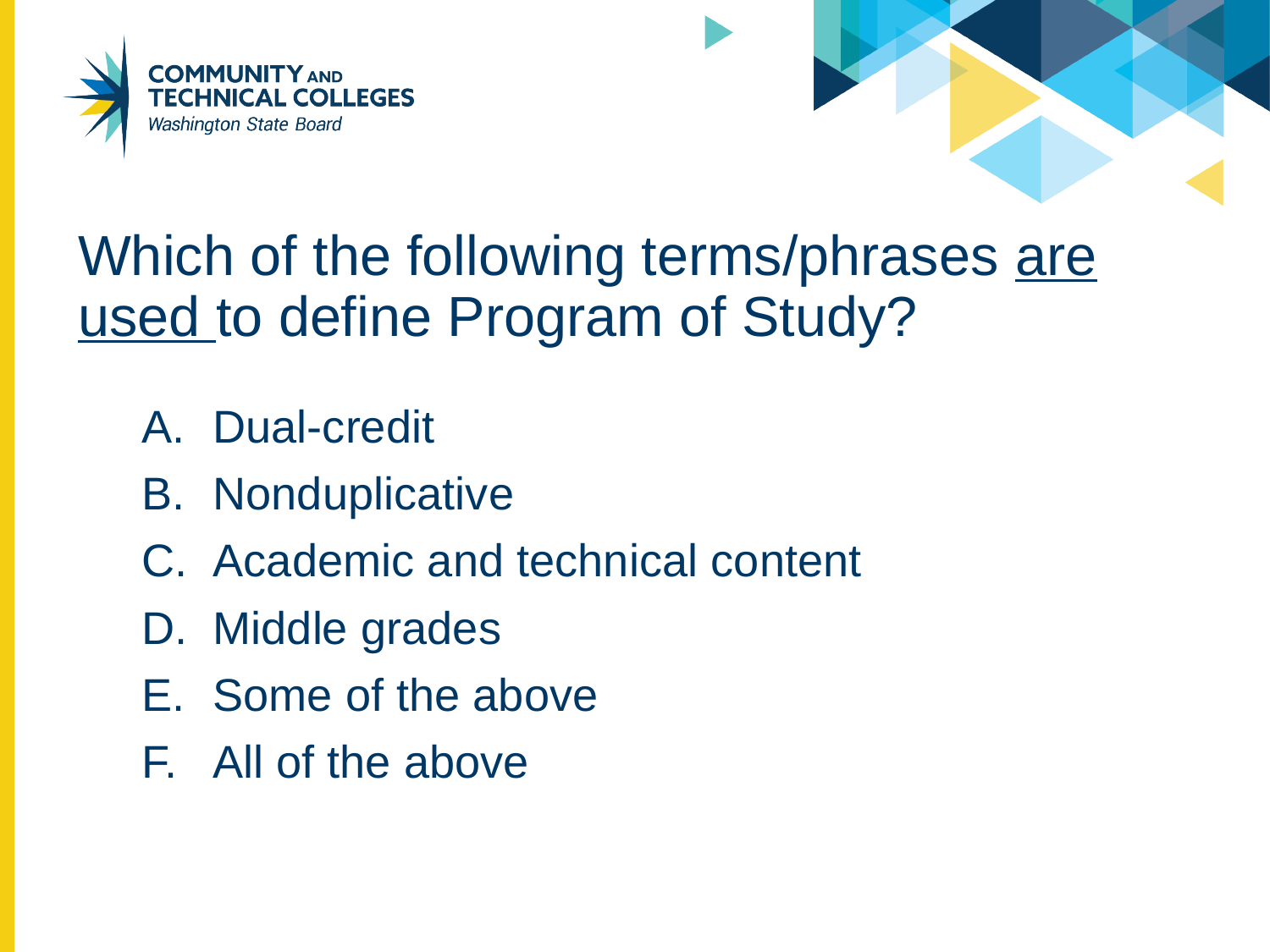

Which of the following terms/phrases are used to define Program of Study?

Dual-credit
Nonduplicative
Academic and technical content
Middle grades
Some of the above
All of the above